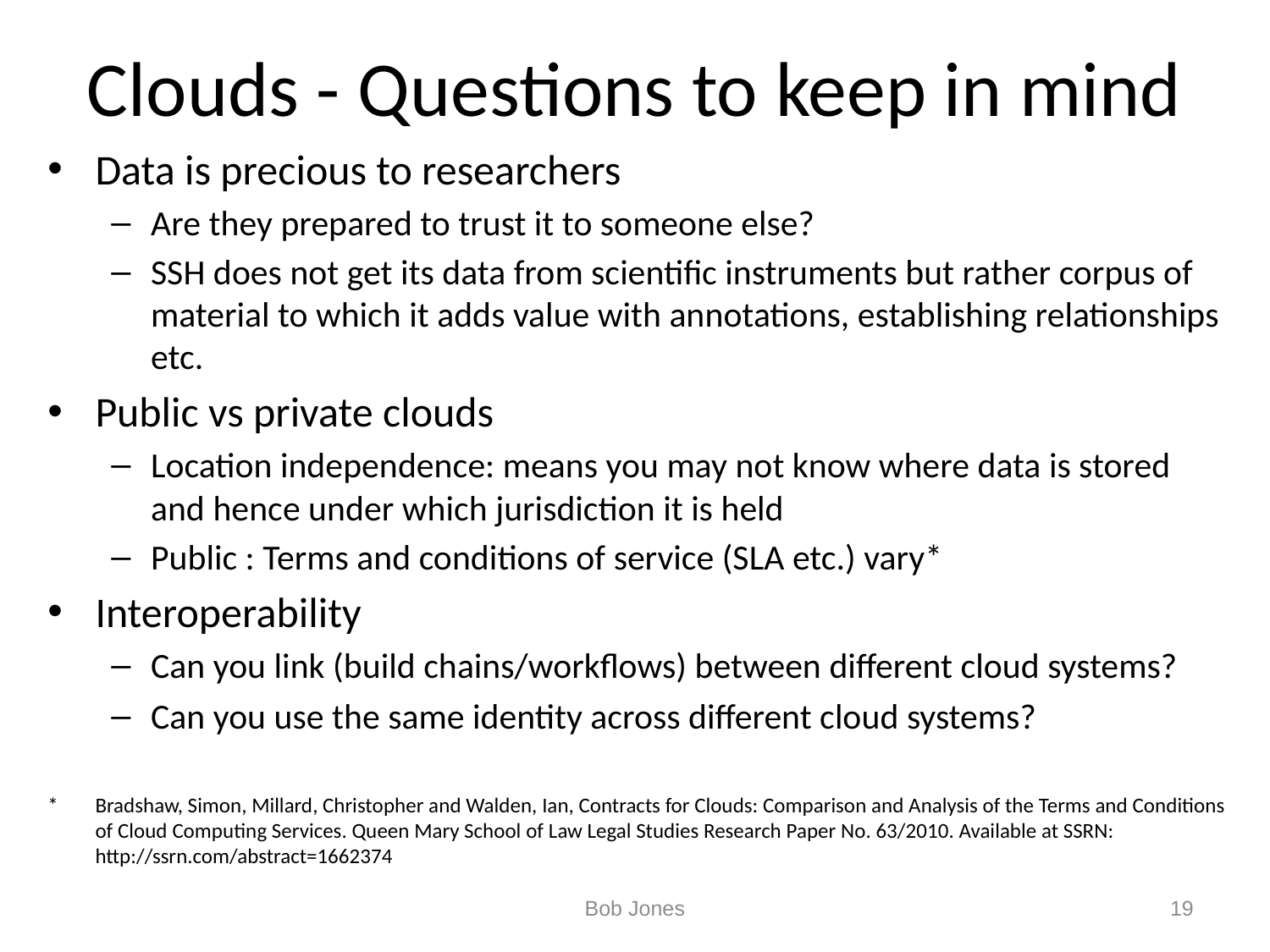

# Clouds - Questions to keep in mind
Data is precious to researchers
Are they prepared to trust it to someone else?
SSH does not get its data from scientific instruments but rather corpus of material to which it adds value with annotations, establishing relationships etc.
Public vs private clouds
Location independence: means you may not know where data is stored and hence under which jurisdiction it is held
Public : Terms and conditions of service (SLA etc.) vary*
Interoperability
Can you link (build chains/workflows) between different cloud systems?
Can you use the same identity across different cloud systems?
*	Bradshaw, Simon, Millard, Christopher and Walden, Ian, Contracts for Clouds: Comparison and Analysis of the Terms and Conditions of Cloud Computing Services. Queen Mary School of Law Legal Studies Research Paper No. 63/2010. Available at SSRN: http://ssrn.com/abstract=1662374
Bob Jones
19